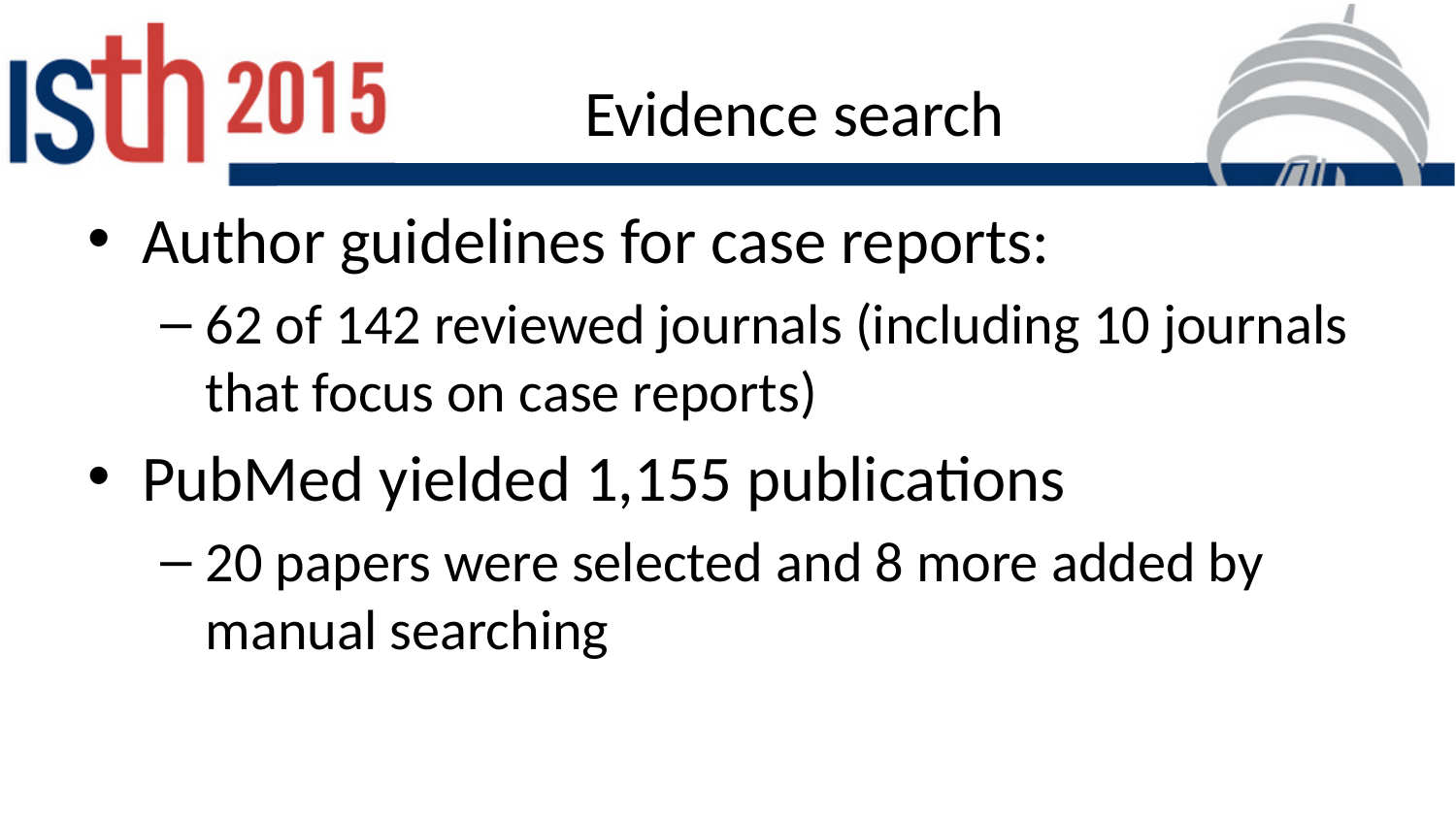

# Evidence search
Author guidelines for case reports:
62 of 142 reviewed journals (including 10 journals that focus on case reports)
PubMed yielded 1,155 publications
20 papers were selected and 8 more added by manual searching